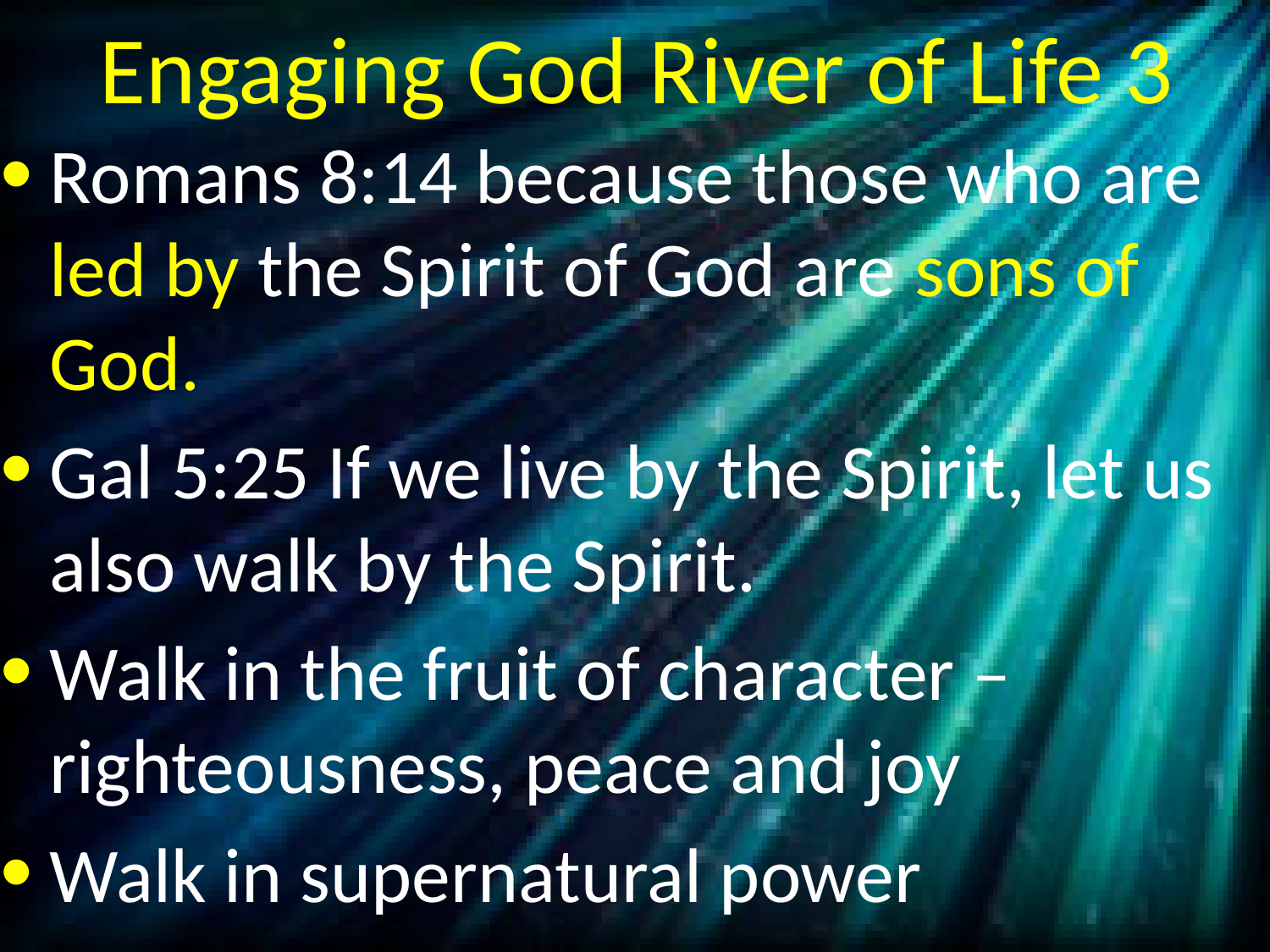

# Engaging God River of Life 3
Romans 8:14 because those who are led by the Spirit of God are sons of God.
Gal 5:25 If we live by the Spirit, let us also walk by the Spirit.
Walk in the fruit of character –righteousness, peace and joy
Walk in supernatural power